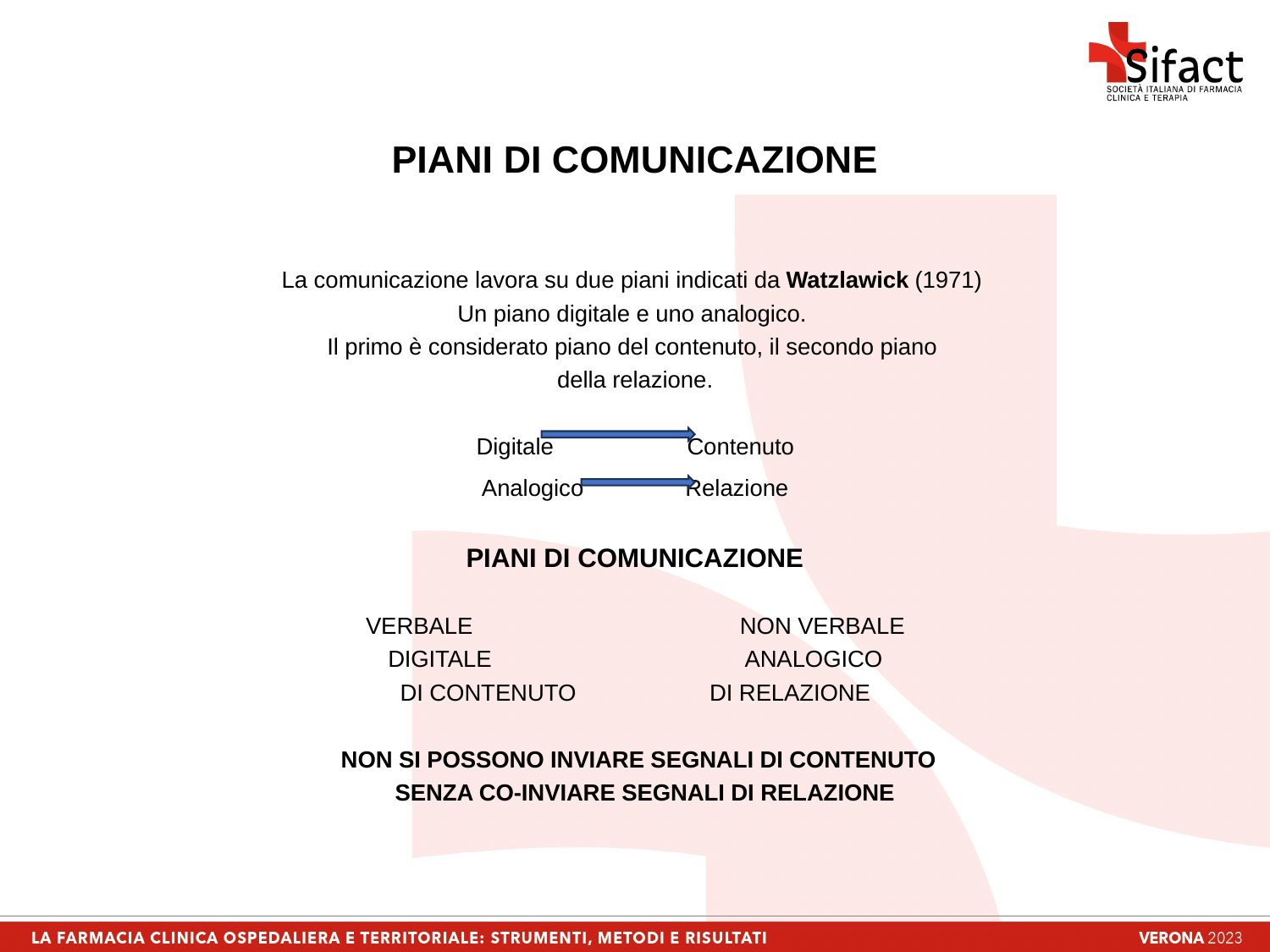

# PIANI DI COMUNICAZIONE
La comunicazione lavora su due piani indicati da Watzlawick (1971)
Un piano digitale e uno analogico.
Il primo è considerato piano del contenuto, il secondo piano
della relazione.
Digitale                     Contenuto
Analogico                Relazione
PIANI DI COMUNICAZIONE
VERBALE                                          NON VERBALE
DIGITALE                                        ANALOGICO
DI CONTENUTO                     DI RELAZIONE
 NON SI POSSONO INVIARE SEGNALI DI CONTENUTO
   SENZA CO-INVIARE SEGNALI DI RELAZIONE